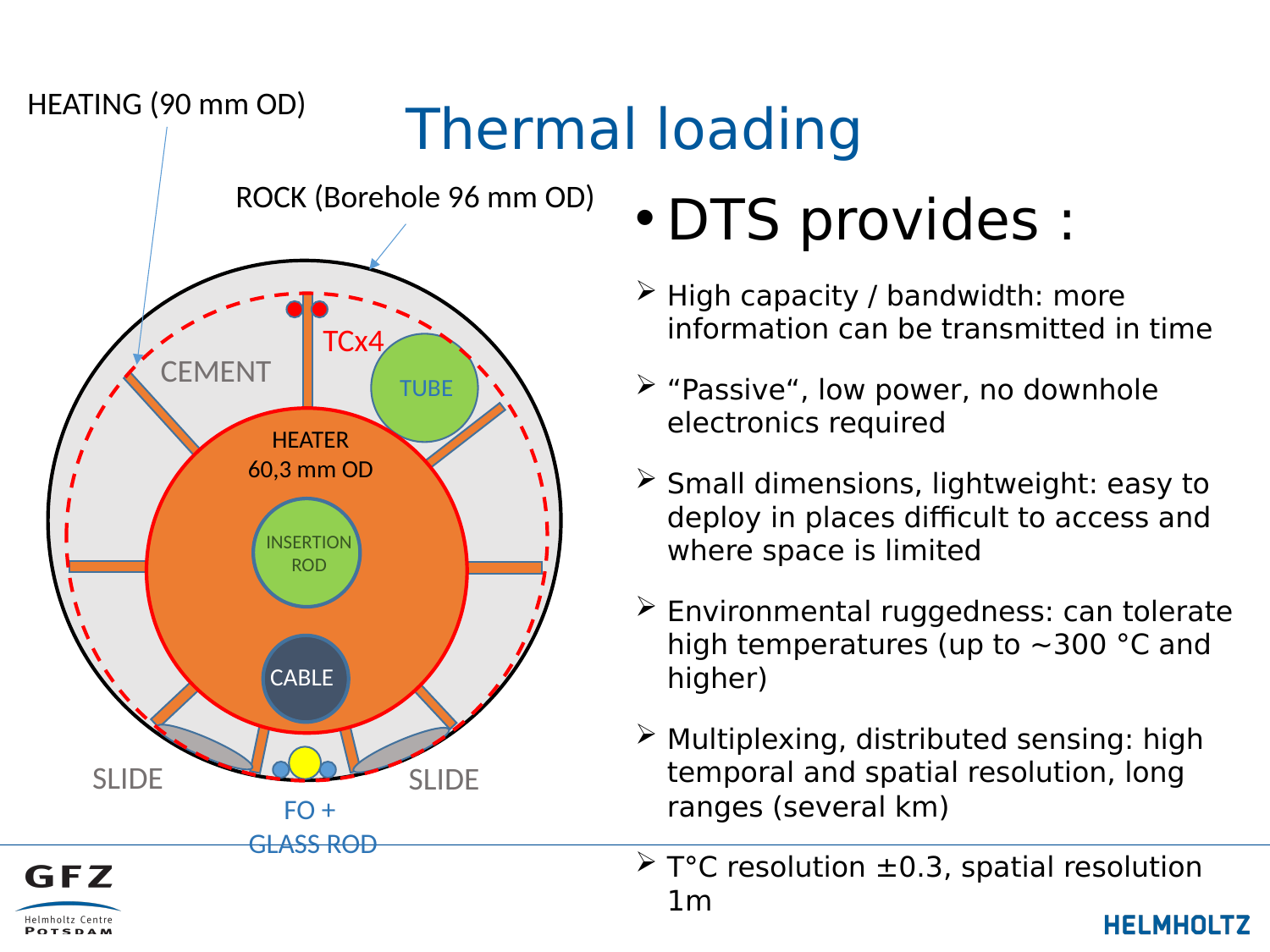

# Thermal loading
HEATING (90 mm OD)
ROCK (Borehole 96 mm OD)

TCx4

CEMENT

TUBE

HEATER
60,3 mm OD

INSERTION
ROD

CABLE

SLIDE
SLIDE

FO +
GLASS ROD
DTS provides :
High capacity / bandwidth: more information can be transmitted in time
“Passive“, low power, no downhole electronics required
Small dimensions, lightweight: easy to deploy in places difficult to access and where space is limited
Environmental ruggedness: can tolerate high temperatures (up to ~300 °C and higher)
Multiplexing, distributed sensing: high temporal and spatial resolution, long ranges (several km)
T°C resolution ±0.3, spatial resolution 1m